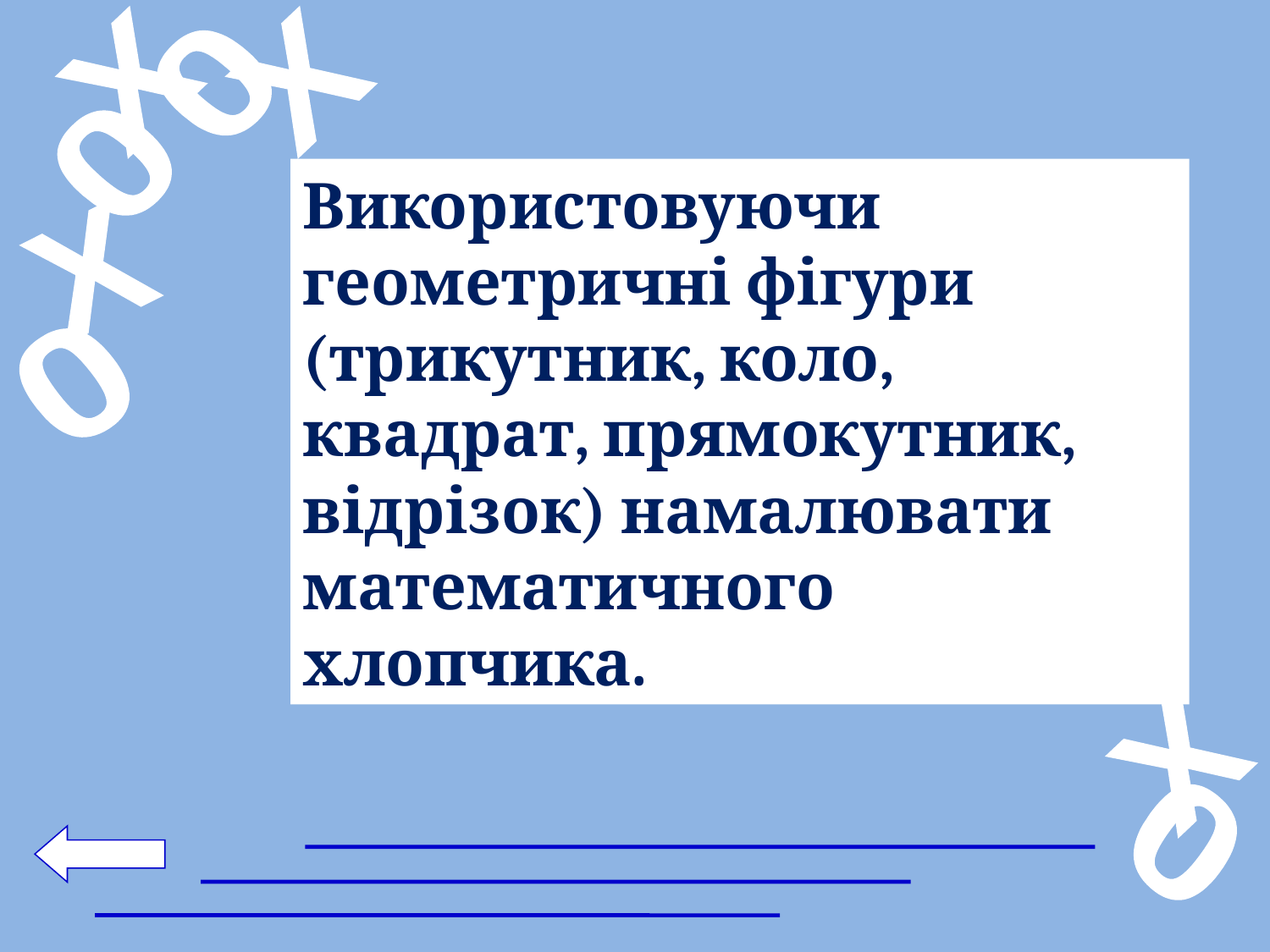

Х
0
Х
0
Х
0
Х
0
Використовуючи геометричні фігури (трикутник, коло, квадрат, прямокутник, відрізок) намалювати  математичного хлопчика.